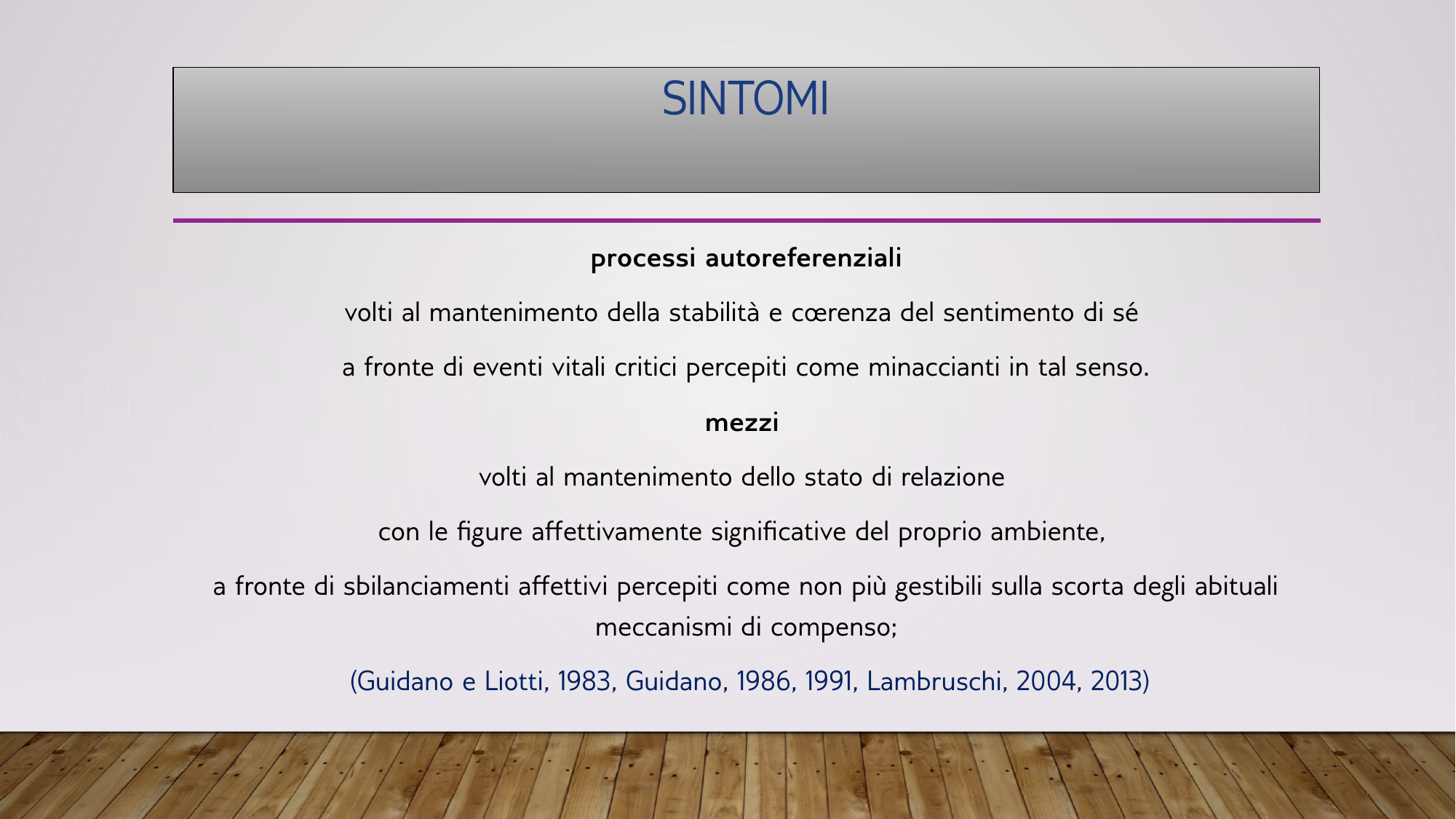

# sintomi
processi autoreferenziali
volti al mantenimento della stabilità e coerenza del sentimento di sé
a fronte di eventi vitali critici percepiti come minaccianti in tal senso.
mezzi
volti al mantenimento dello stato di relazione
con le figure affettivamente significative del proprio ambiente,
a fronte di sbilanciamenti affettivi percepiti come non più gestibili sulla scorta degli abituali meccanismi di compenso;
 (Guidano e Liotti, 1983, Guidano, 1986, 1991, Lambruschi, 2004, 2013)